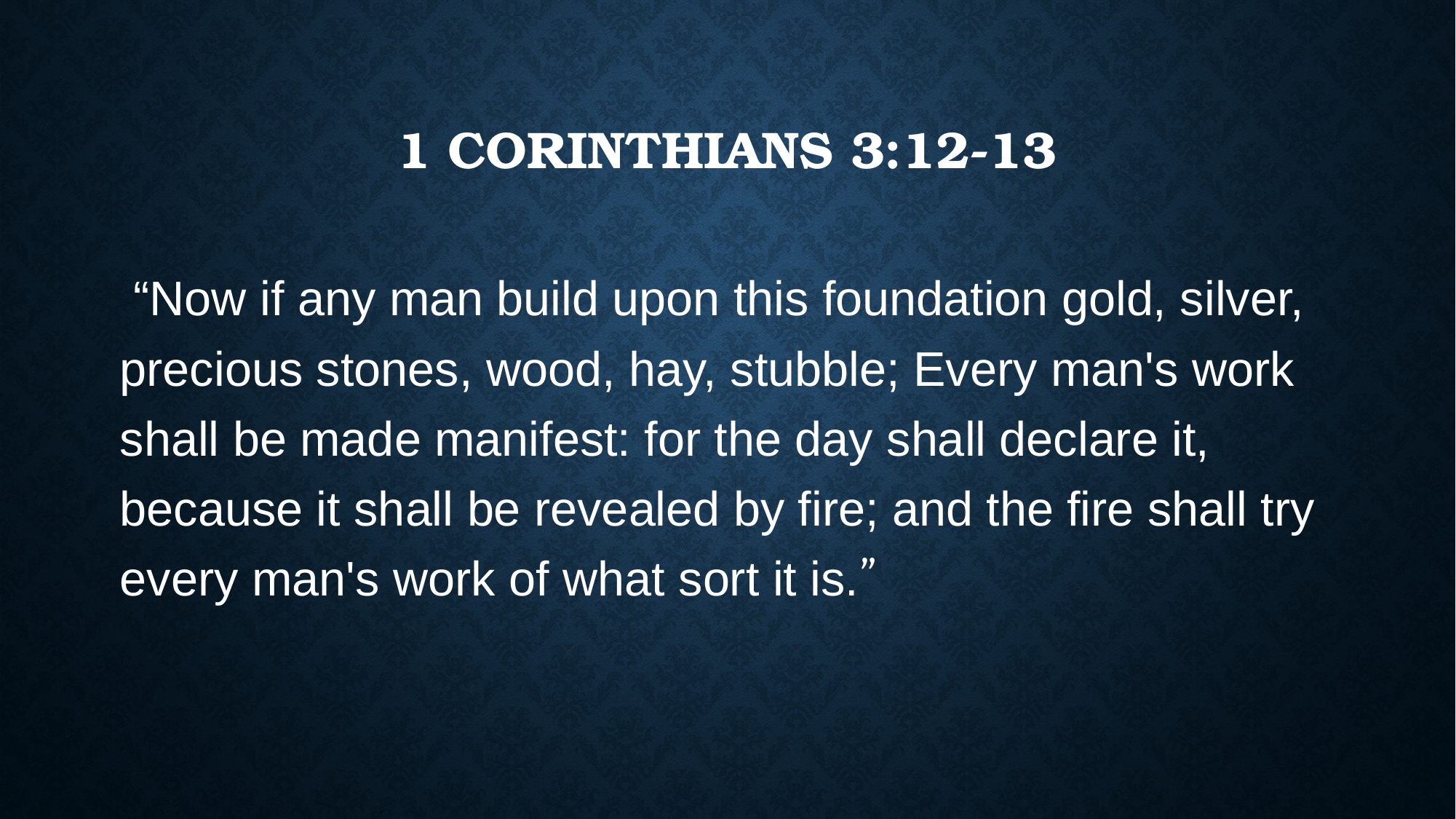

# 1 Corinthians 3:12-13
 “Now if any man build upon this foundation gold, silver, precious stones, wood, hay, stubble; Every man's work shall be made manifest: for the day shall declare it, because it shall be revealed by fire; and the fire shall try every man's work of what sort it is.”